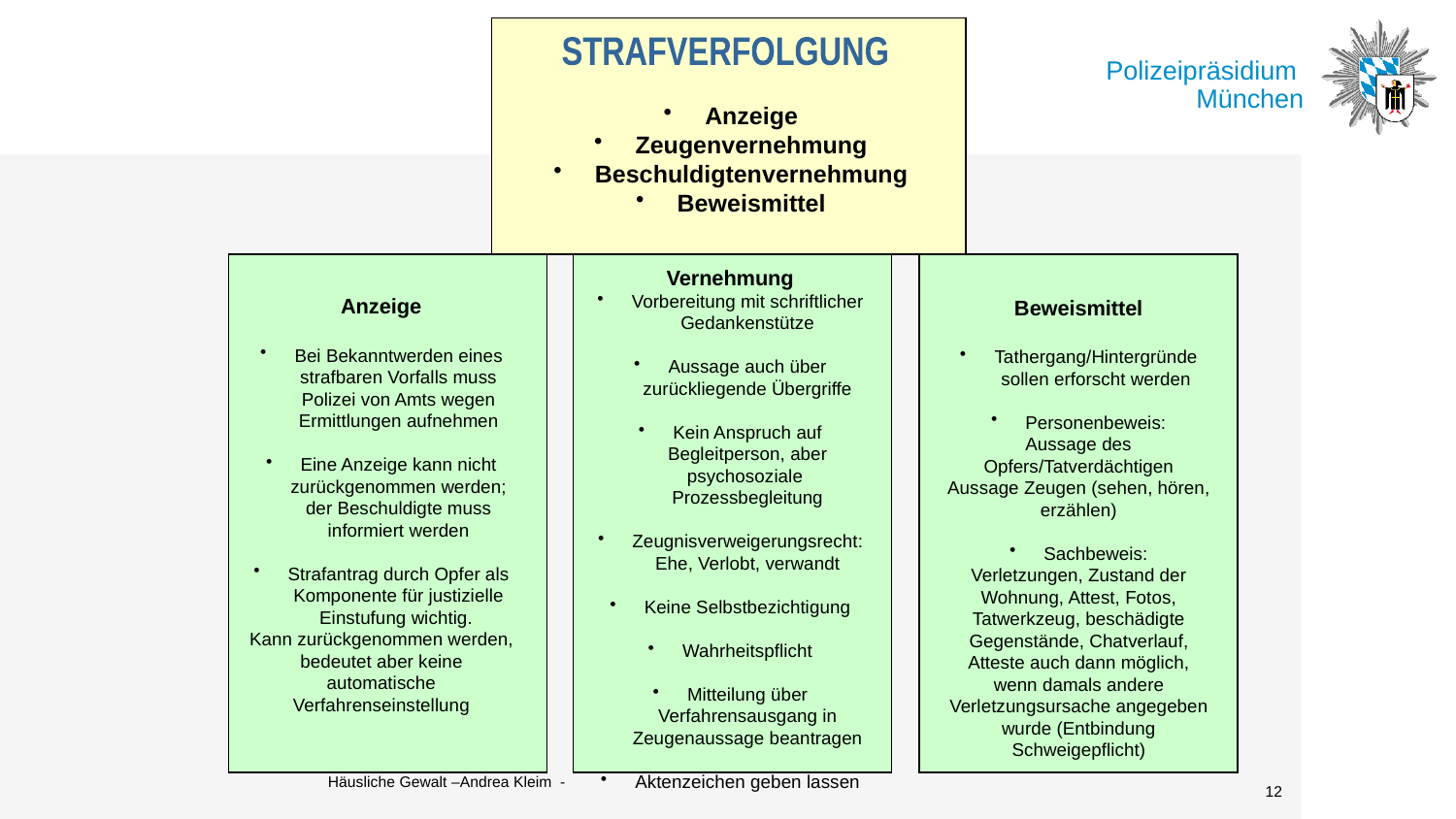

STRAFVERFOLGUNG
 Anzeige
 Zeugenvernehmung
 Beschuldigtenvernehmung
 Beweismittel

Vernehmung
Vorbereitung mit schriftlicher Gedankenstütze

Aussage auch über zurückliegende Übergriffe

Kein Anspruch auf Begleitperson, aber psychosoziale  Prozessbegleitung

Zeugnisverweigerungsrecht: Ehe, Verlobt, verwandt

Keine Selbstbezichtigung

Wahrheitspflicht

Mitteilung über Verfahrensausgang in Zeugenaussage beantragen

Aktenzeichen geben lassen

Anzeige

Bei Bekanntwerden eines strafbaren Vorfalls muss Polizei von Amts wegen Ermittlungen aufnehmen

Eine Anzeige kann nicht zurückgenommen werden; der Beschuldigte muss informiert werden

Strafantrag durch Opfer als Komponente für justizielle Einstufung wichtig.
Kann zurückgenommen werden, bedeutet aber keine automatische Verfahrenseinstellung

Beweismittel

Tathergang/Hintergründe sollen erforscht werden

Personenbeweis:
Aussage des Opfers/Tatverdächtigen
Aussage Zeugen (sehen, hören, erzählen)

Sachbeweis:
Verletzungen, Zustand der Wohnung, Attest, Fotos, Tatwerkzeug, beschädigte Gegenstände, Chatverlauf,
Atteste auch dann möglich, wenn damals andere Verletzungsursache angegeben wurde (Entbindung Schweigepflicht)